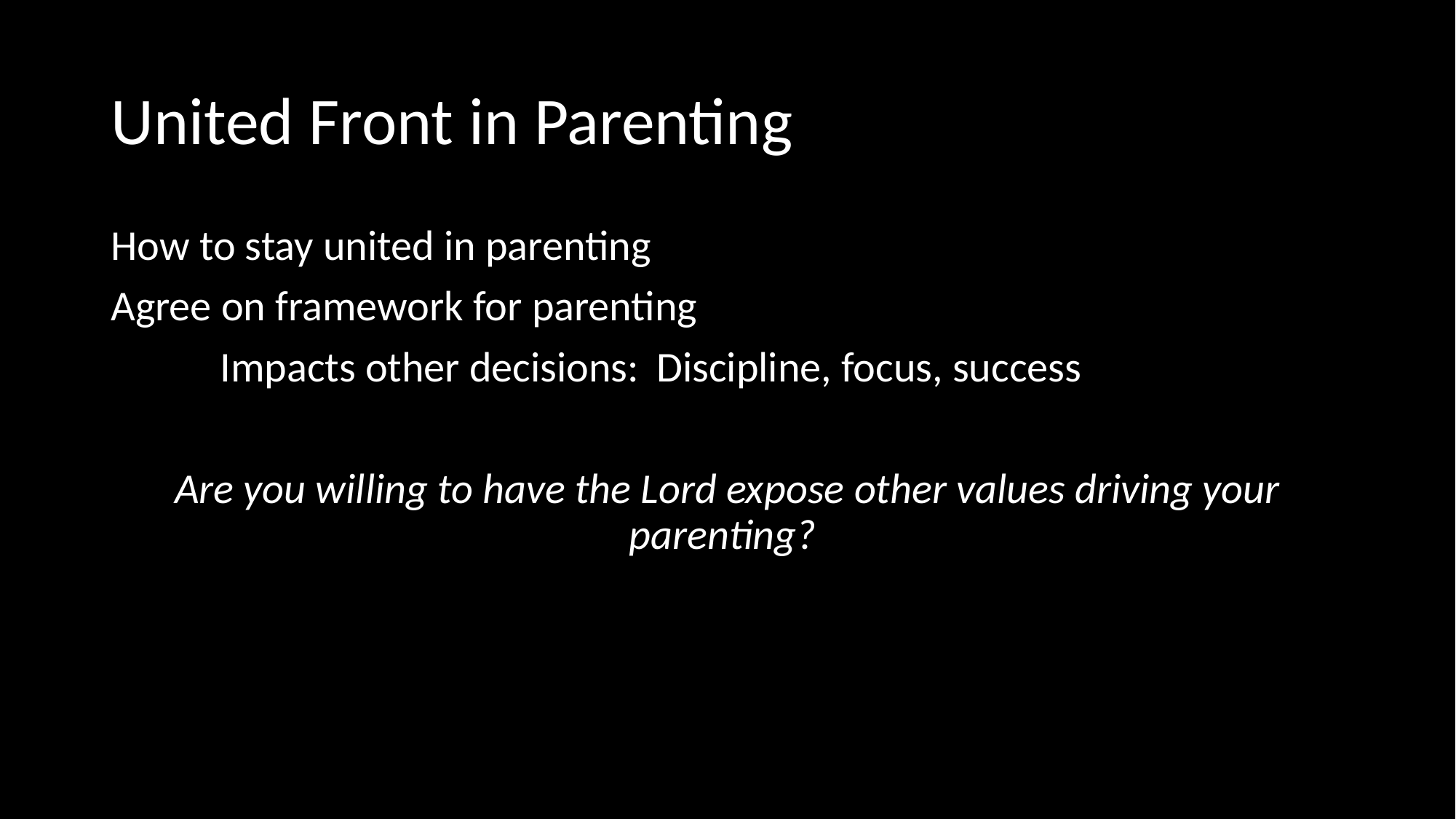

# United Front in Parenting
How to stay united in parenting
Agree on framework for parenting
	Impacts other decisions: 	Discipline, focus, success

Are you willing to have the Lord expose other values driving your parenting?